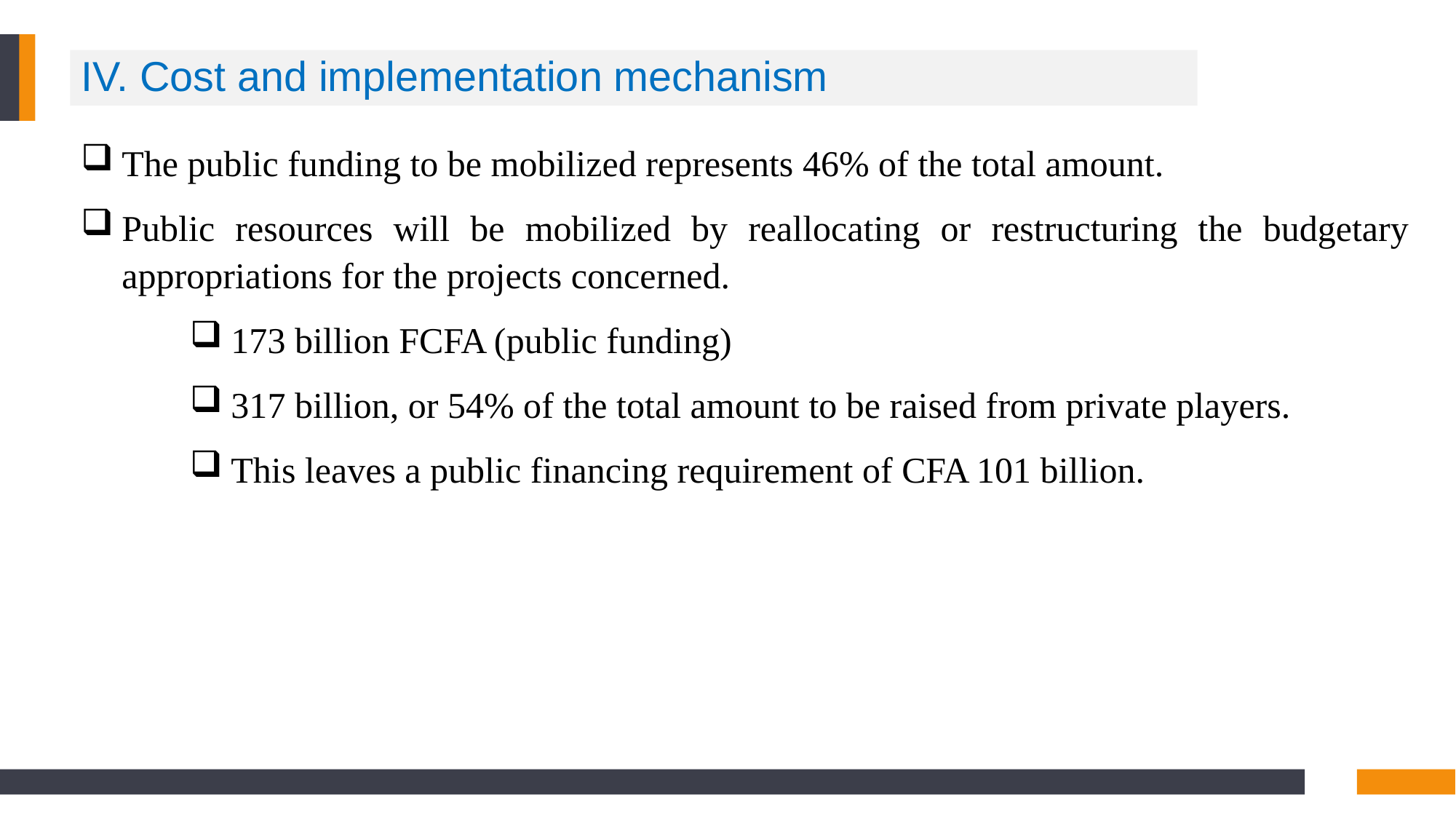

IV. Cost and implementation mechanism
The public funding to be mobilized represents 46% of the total amount.
Public resources will be mobilized by reallocating or restructuring the budgetary appropriations for the projects concerned.
173 billion FCFA (public funding)
317 billion, or 54% of the total amount to be raised from private players.
This leaves a public financing requirement of CFA 101 billion.